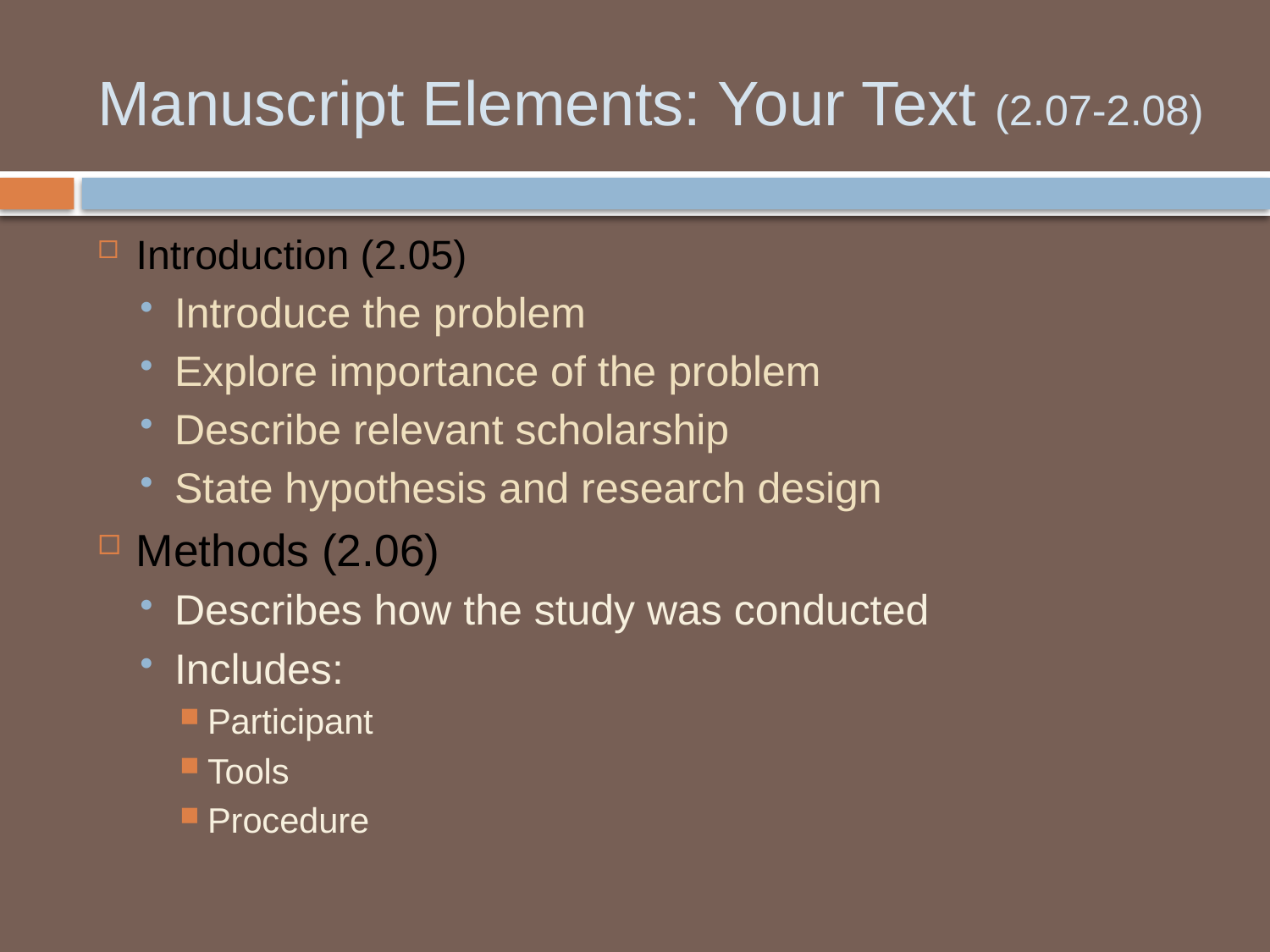

# Manuscript Elements: Your Text (2.07-2.08)
Introduction (2.05)
Introduce the problem
Explore importance of the problem
Describe relevant scholarship
State hypothesis and research design
Methods (2.06)
Describes how the study was conducted
Includes:
Participant
Tools
Procedure